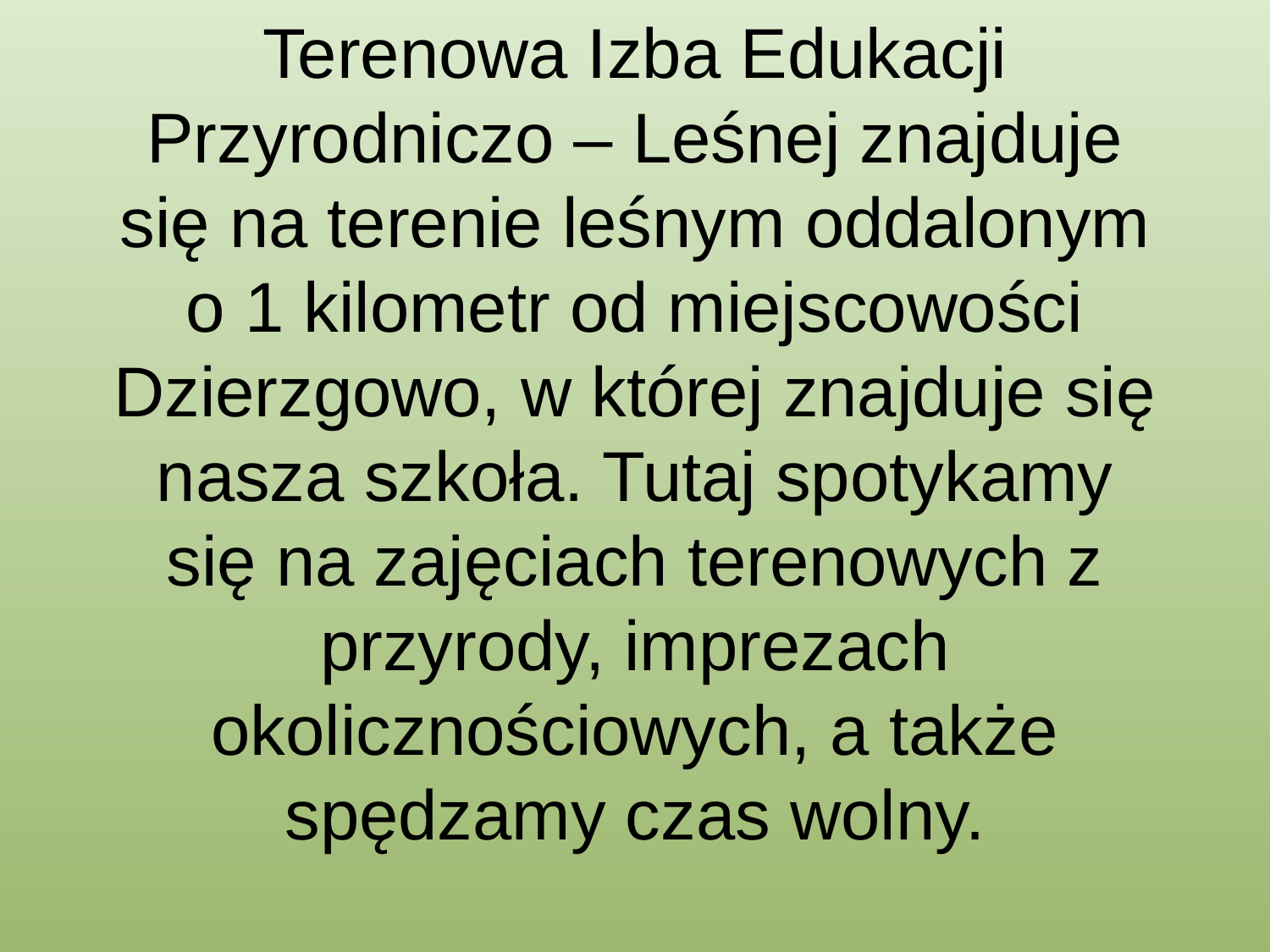

# Terenowa Izba Edukacji Przyrodniczo – Leśnej znajduje się na terenie leśnym oddalonym o 1 kilometr od miejscowości Dzierzgowo, w której znajduje się nasza szkoła. Tutaj spotykamy się na zajęciach terenowych z przyrody, imprezach okolicznościowych, a także spędzamy czas wolny.